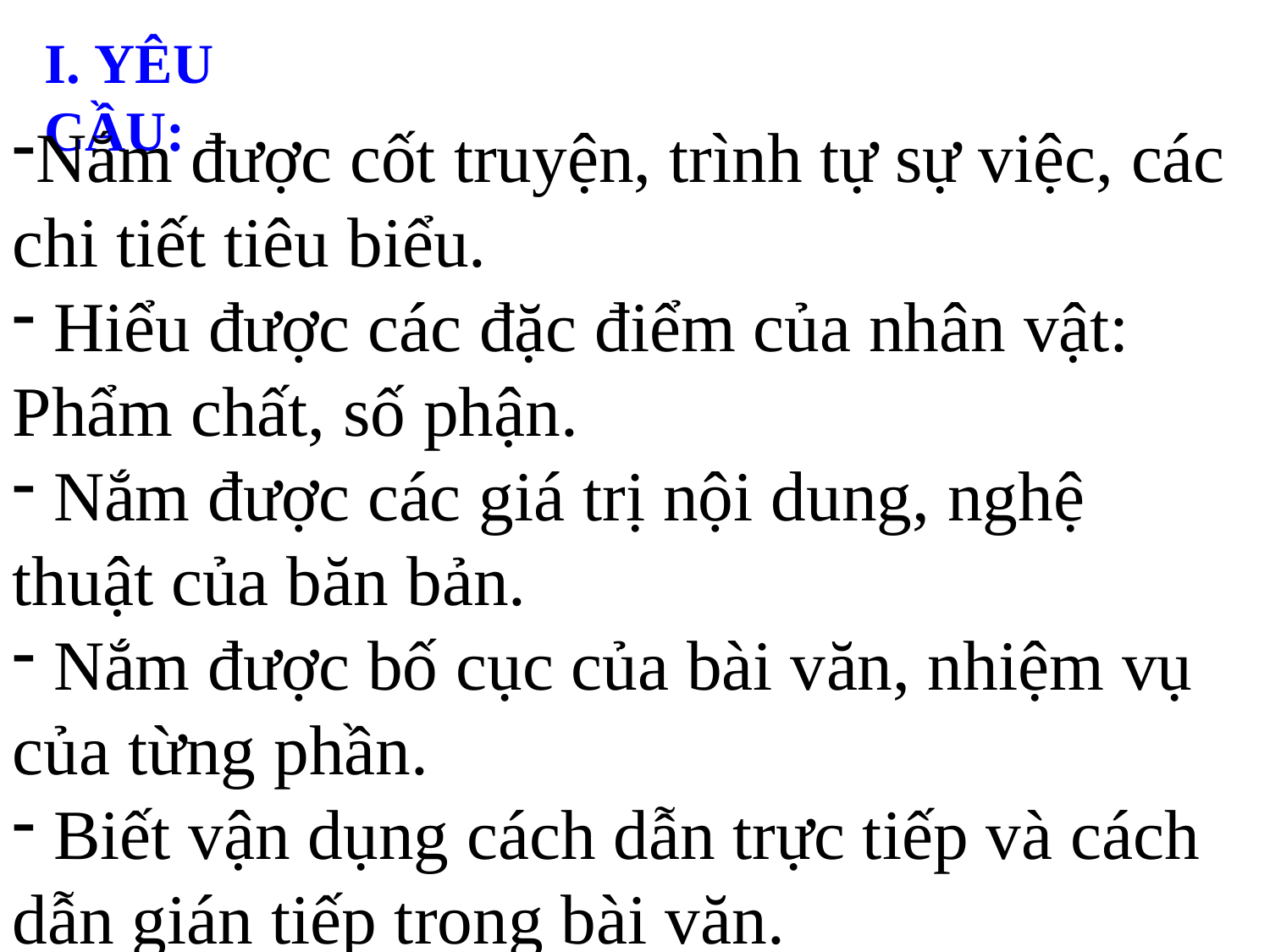

I. YÊU CẦU:
Nắm được cốt truyện, trình tự sự việc, các chi tiết tiêu biểu.
 Hiểu được các đặc điểm của nhân vật: Phẩm chất, số phận.
 Nắm được các giá trị nội dung, nghệ thuật của băn bản.
 Nắm được bố cục của bài văn, nhiệm vụ của từng phần.
 Biết vận dụng cách dẫn trực tiếp và cách dẫn gián tiếp trong bài văn.